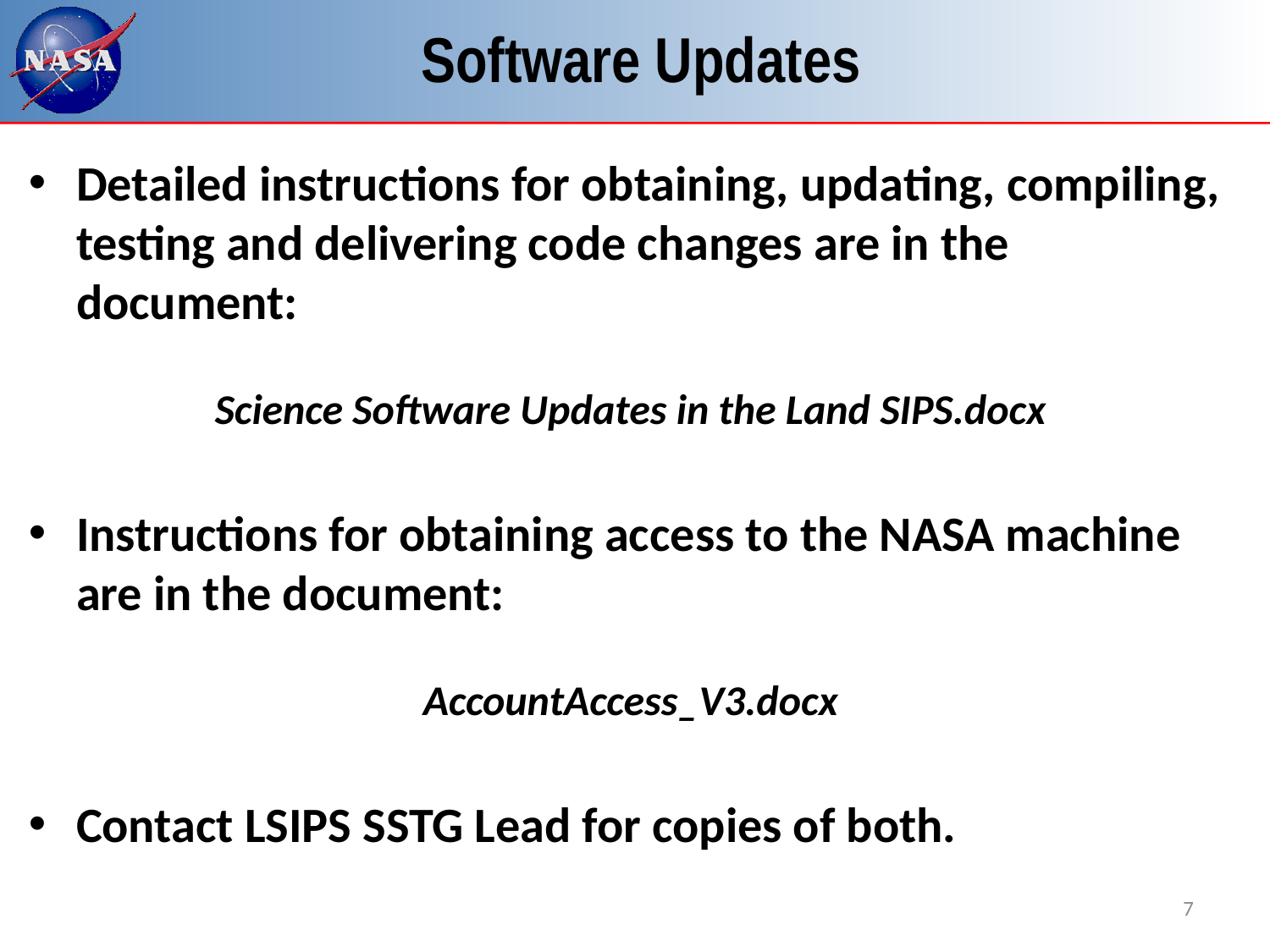

# Software Updates
Detailed instructions for obtaining, updating, compiling, testing and delivering code changes are in the document:

Science Software Updates in the Land SIPS.docx

Instructions for obtaining access to the NASA machine are in the document:

AccountAccess_V3.docx

Contact LSIPS SSTG Lead for copies of both.

7